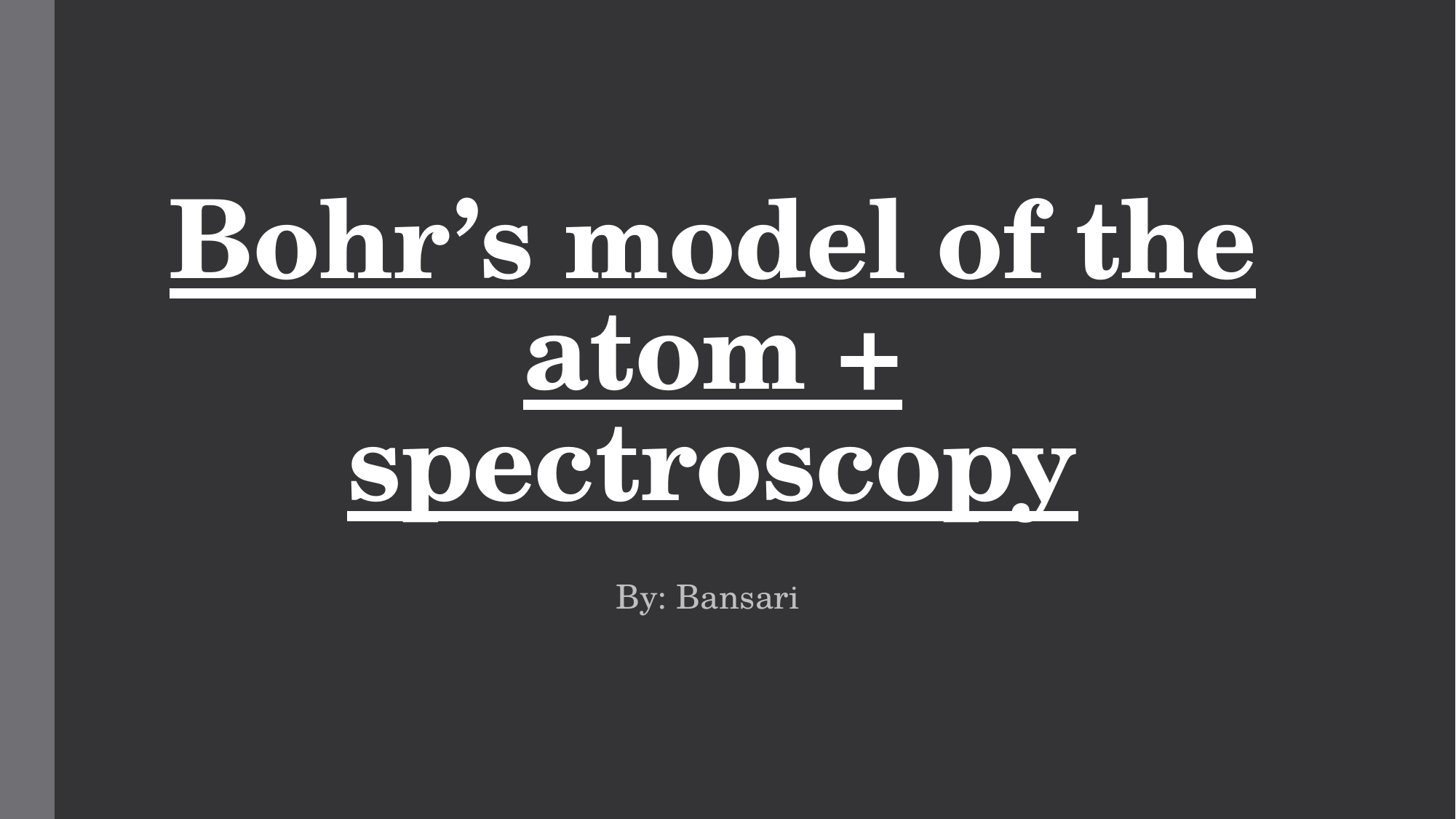

# Bohr’s model of the atom + spectroscopy
By: Bansari